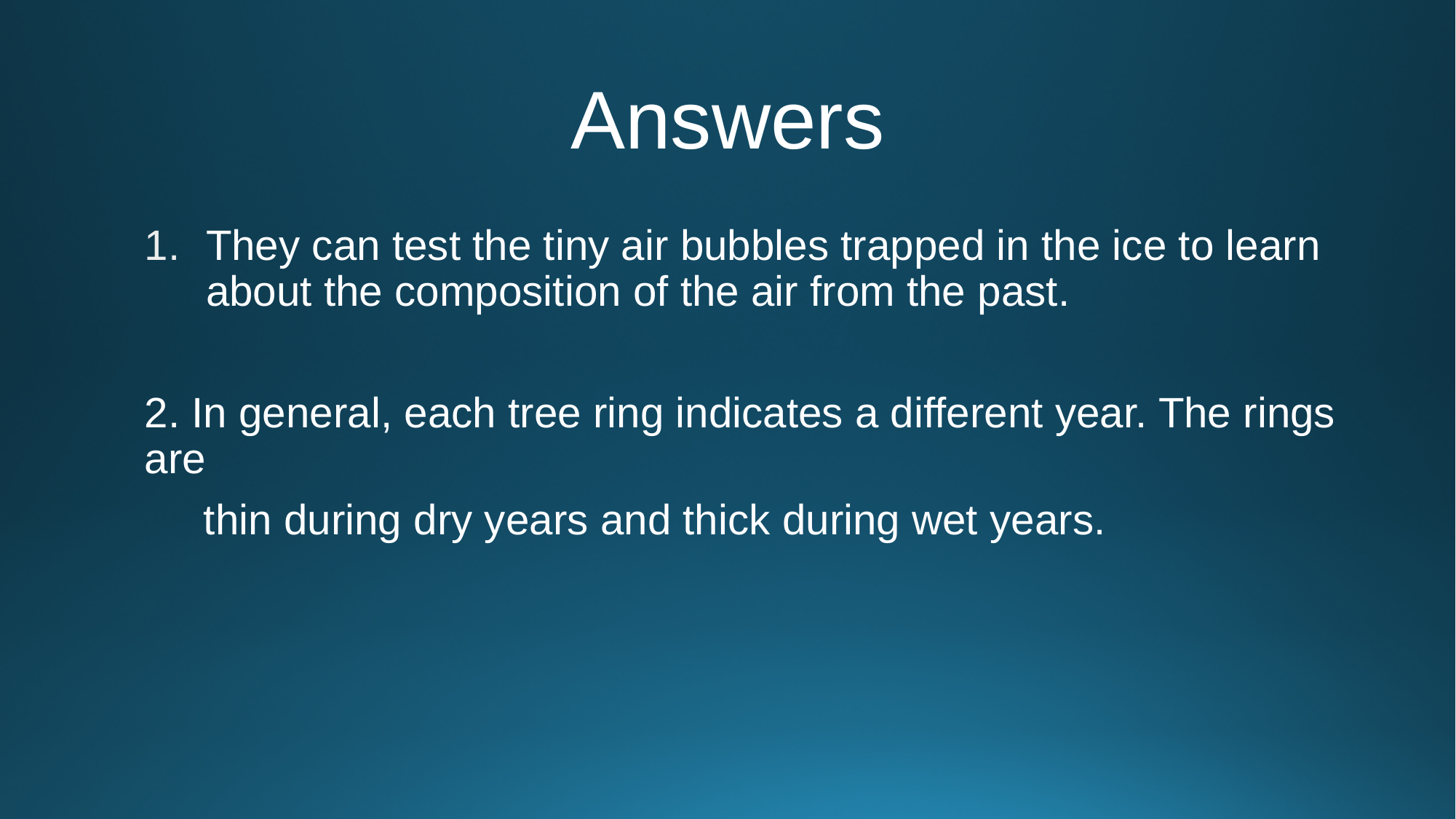

# Answers
They can test the tiny air bubbles trapped in the ice to learn about the composition of the air from the past.

2. In general, each tree ring indicates a different year. The rings are
     thin during dry years and thick during wet years.